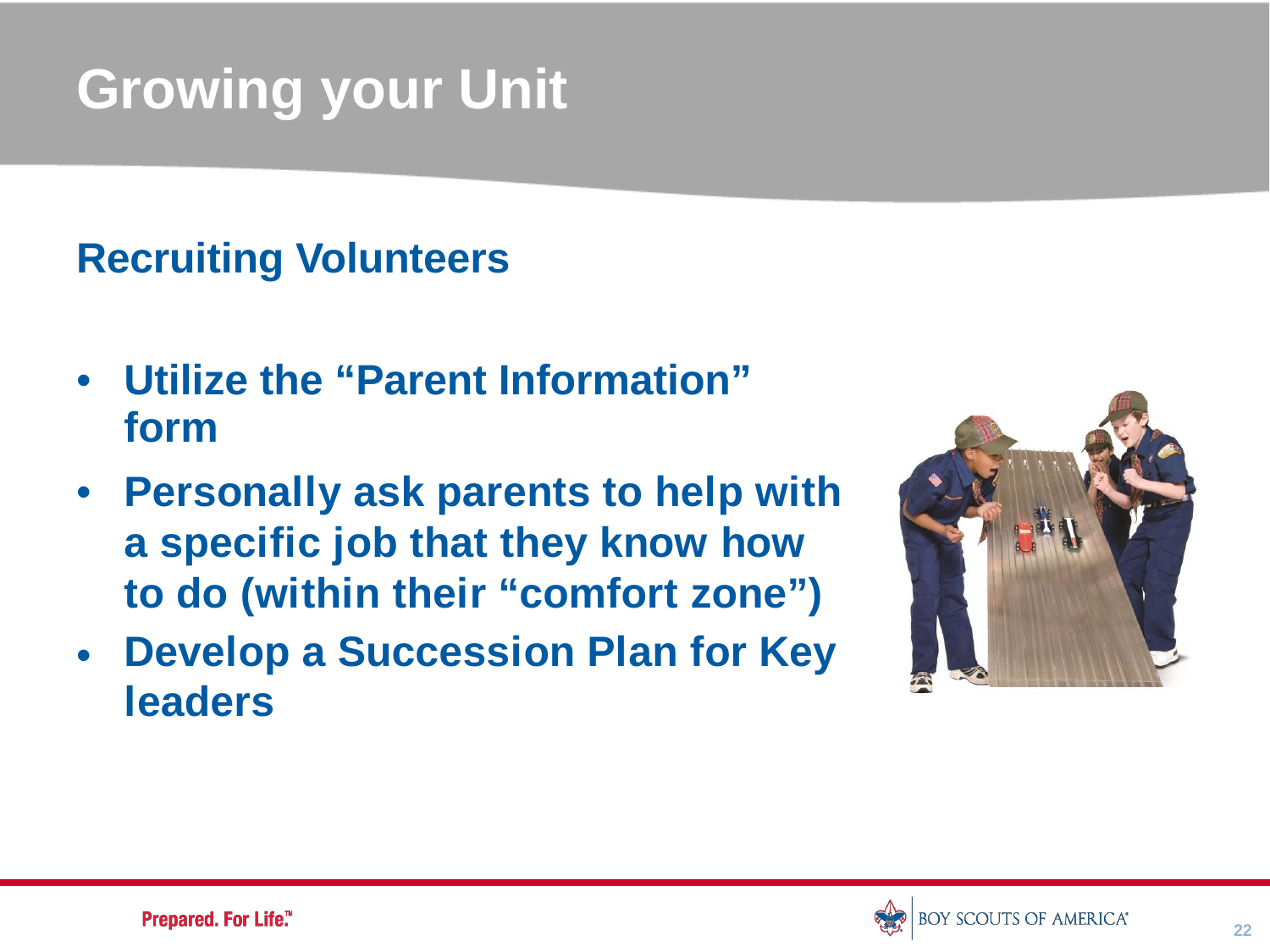

Growing your Unit
Recruiting Volunteers
•
Utilize the “Parent Information”
form
Personally ask parents to help with a specific job that they know how to do (within their “comfort zone”)
Develop a Succession Plan for Key leaders

•
•

22